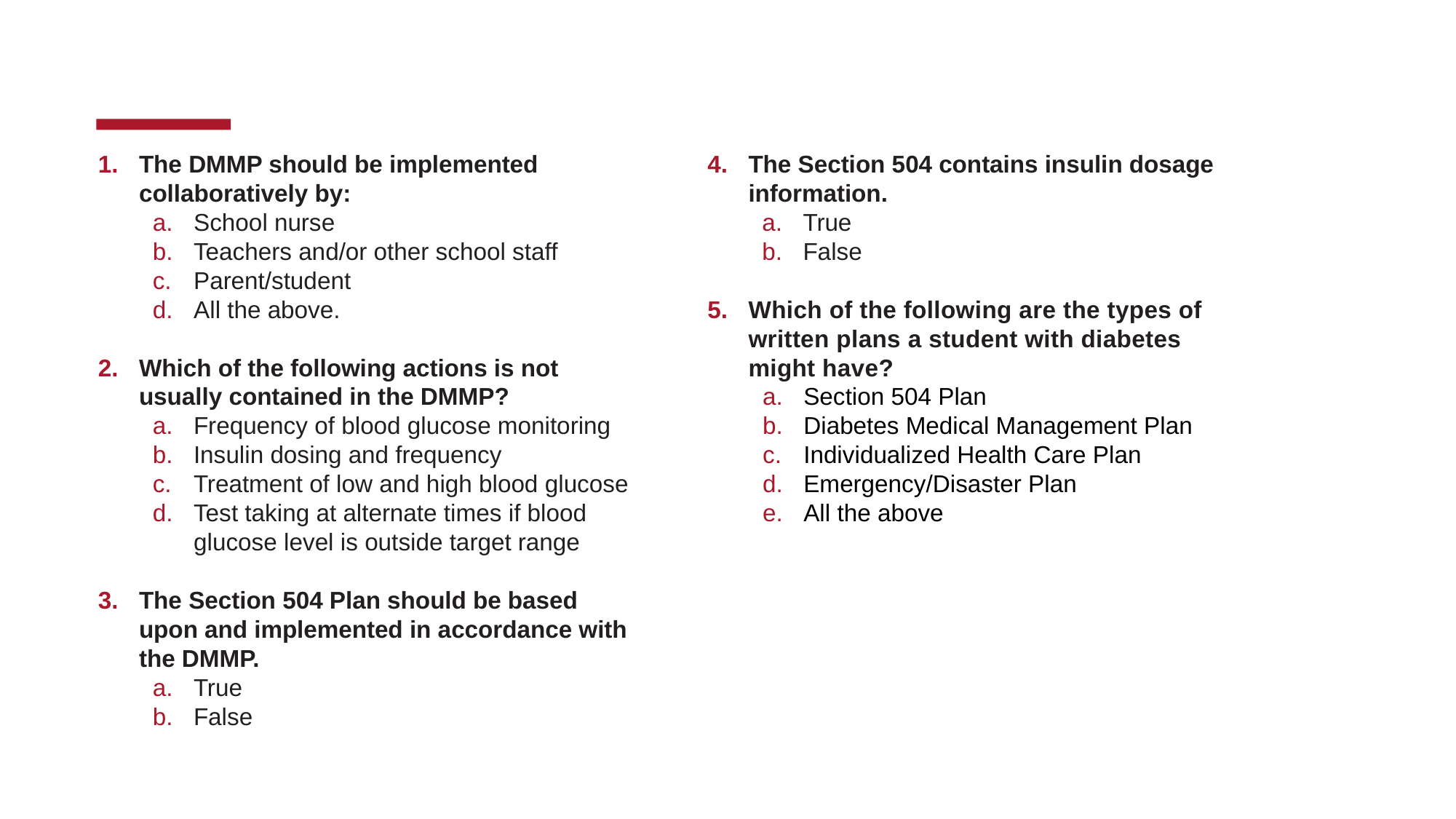

The DMMP should be implemented collaboratively by:
School nurse
Teachers and/or other school staff
Parent/student
All the above.

Which of the following actions is not usually contained in the DMMP?
Frequency of blood glucose monitoring
Insulin dosing and frequency
Treatment of low and high blood glucose
Test taking at alternate times if blood glucose level is outside target range

The Section 504 Plan should be based upon and implemented in accordance with the DMMP.
True
False

The Section 504 contains insulin dosage information.
True
False

Which of the following are the types of written plans a student with diabetes might have?
Section 504 Plan
Diabetes Medical Management Plan
Individualized Health Care Plan
Emergency/Disaster Plan
All the above